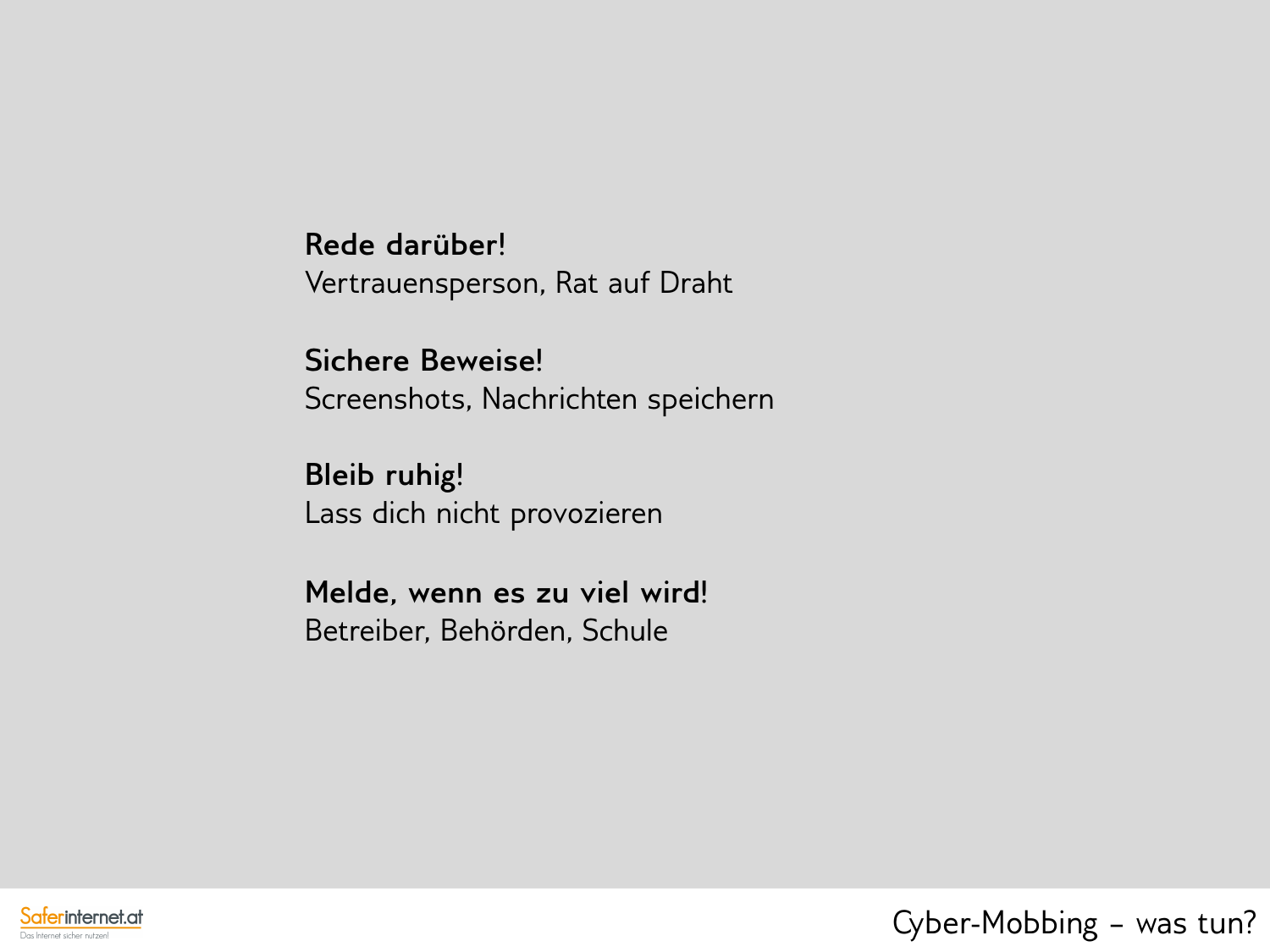

Rede darüber!
Vertrauensperson, Rat auf Draht
Sichere Beweise!
Screenshots, Nachrichten speichern
Bleib ruhig!
Lass dich nicht provozieren
Melde, wenn es zu viel wird!
Betreiber, Behörden, Schule
46
Cyber-Mobbing – was tun?